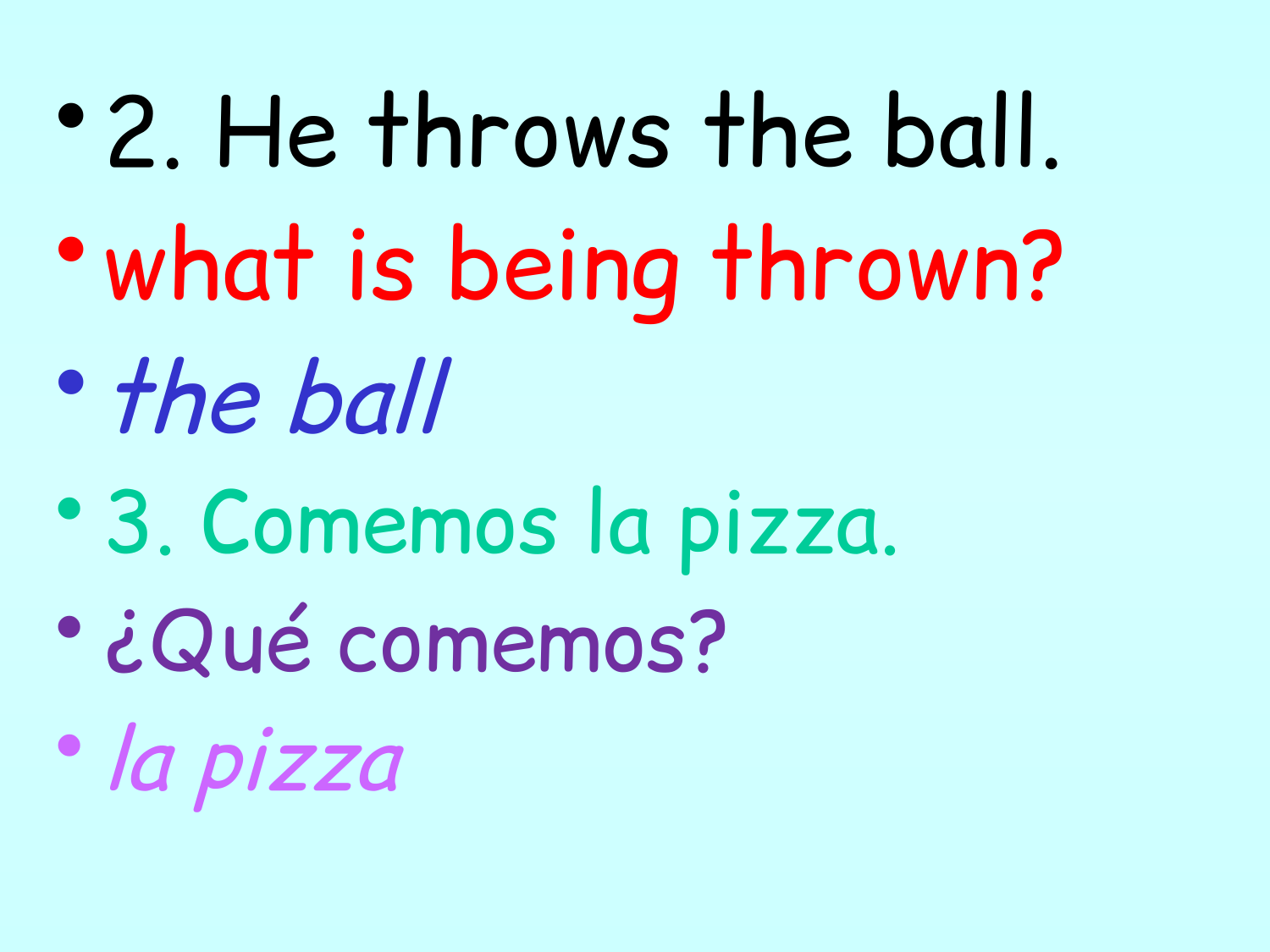

2. He throws the ball.
what is being thrown?
the ball
3. Comemos la pizza.
¿Qué comemos?
la pizza